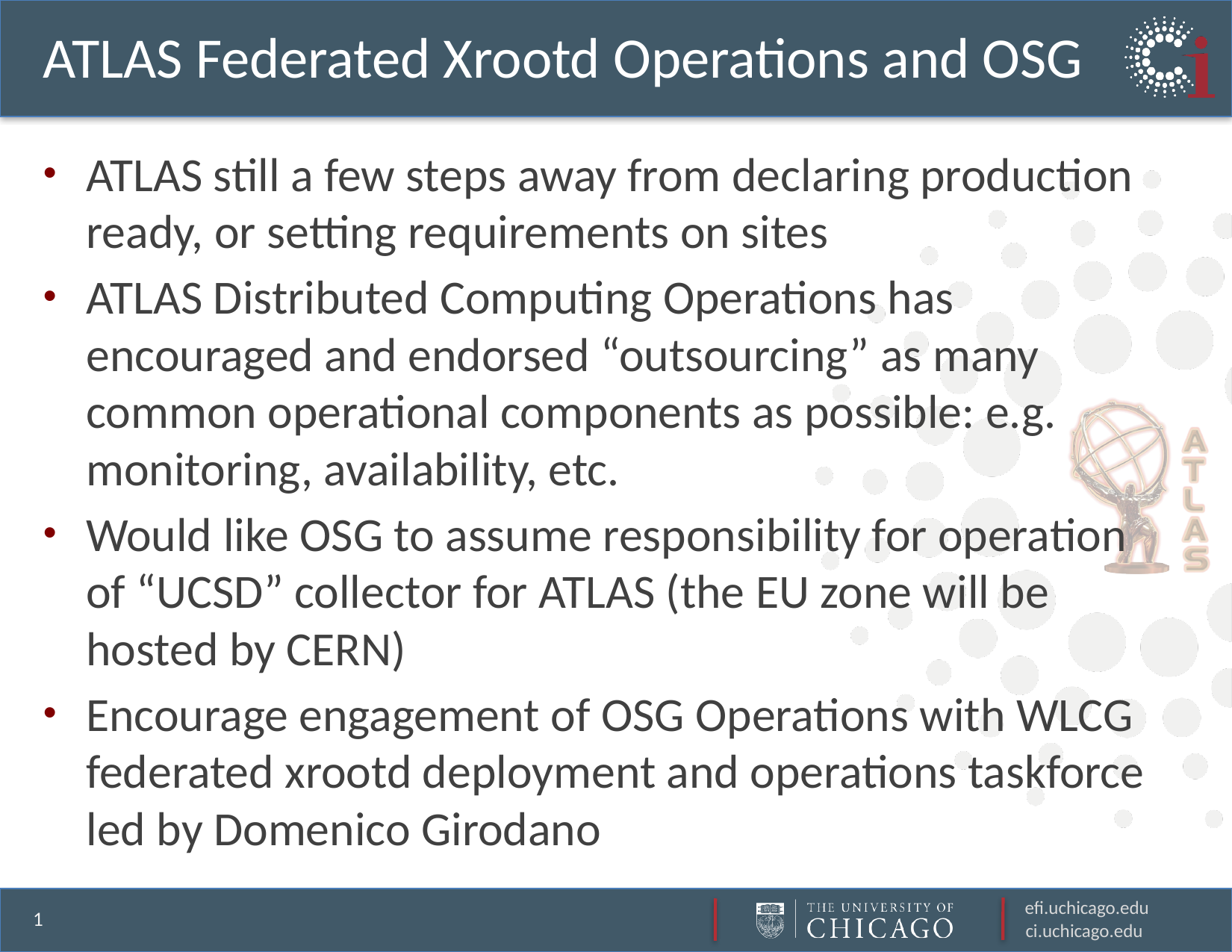

# ATLAS Federated Xrootd Operations and OSG
ATLAS still a few steps away from declaring production ready, or setting requirements on sites
ATLAS Distributed Computing Operations has encouraged and endorsed “outsourcing” as many common operational components as possible: e.g. monitoring, availability, etc.
Would like OSG to assume responsibility for operation of “UCSD” collector for ATLAS (the EU zone will be hosted by CERN)
Encourage engagement of OSG Operations with WLCG federated xrootd deployment and operations taskforce led by Domenico Girodano